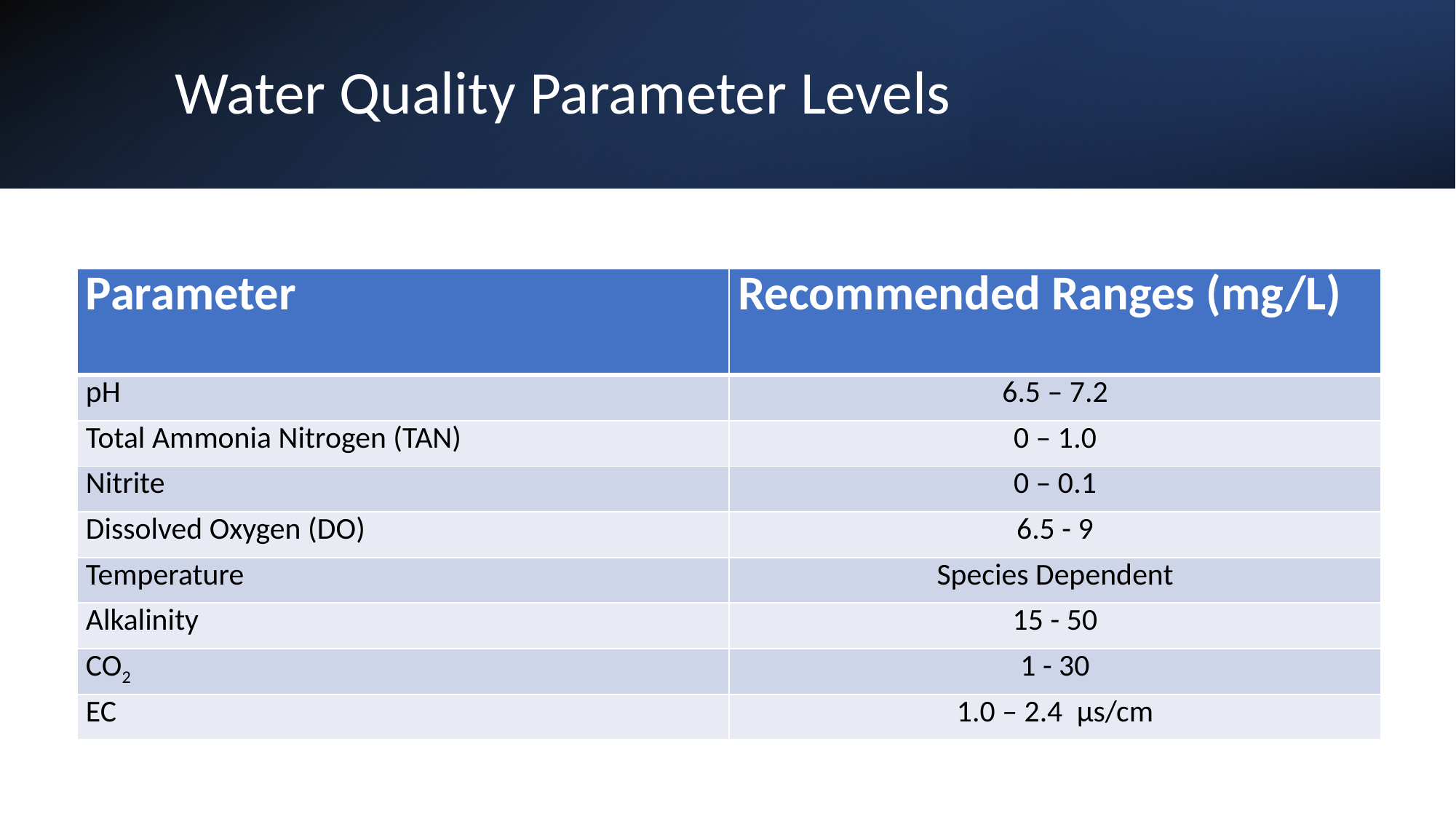

# Water Quality Parameter Levels
| Parameter | Recommended Ranges (mg/L) |
| --- | --- |
| pH | 6.5 – 7.2 |
| Total Ammonia Nitrogen (TAN) | 0 – 1.0 |
| Nitrite | 0 – 0.1 |
| Dissolved Oxygen (DO) | 6.5 - 9 |
| Temperature | Species Dependent |
| Alkalinity | 15 - 50 |
| CO2 | 1 - 30 |
| EC | 1.0 – 2.4 μs/cm |